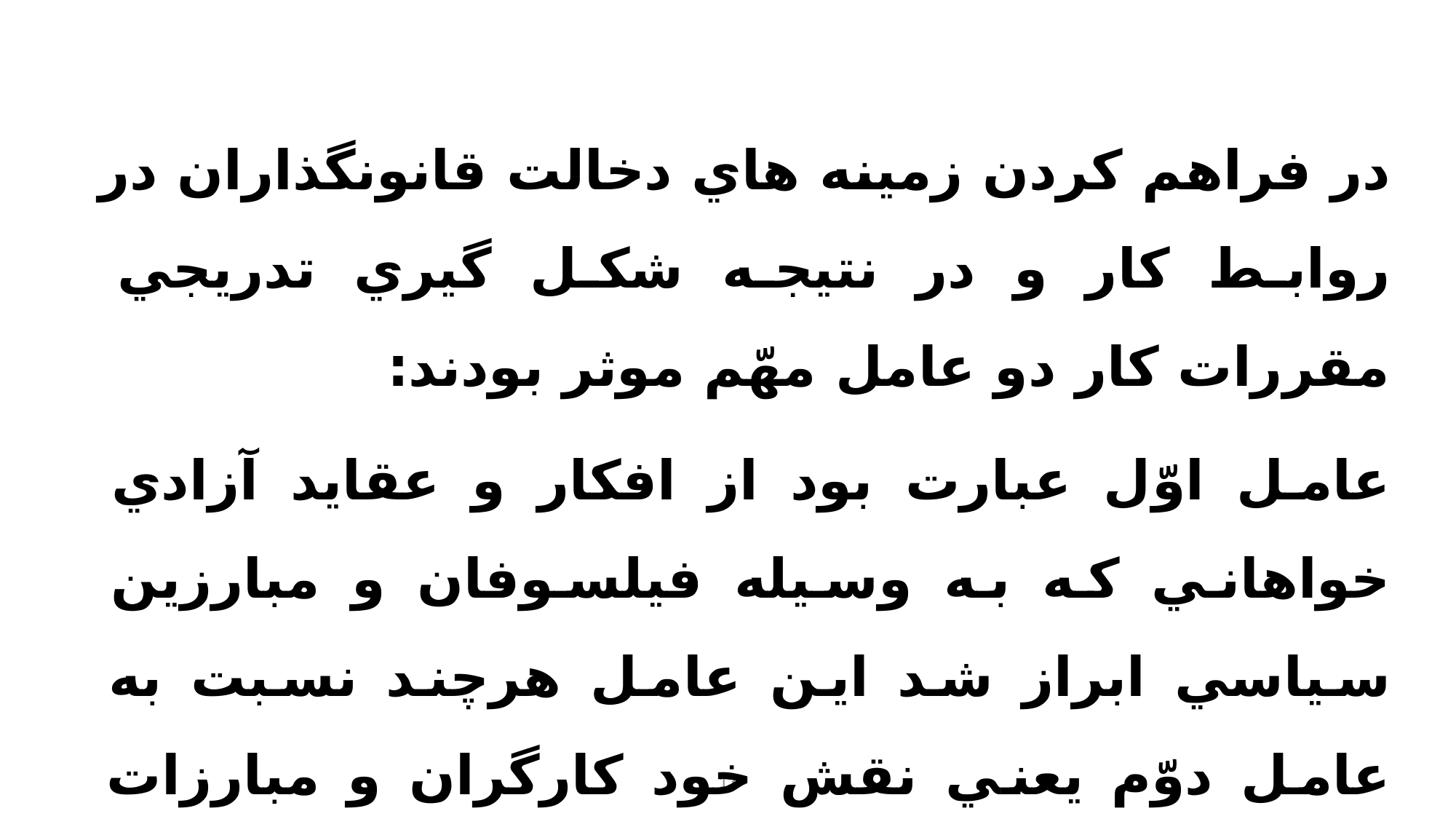

در فراهم كردن زمینه هاي دخالت قانونگذاران در روابط كار و در نتیجه شكل گیري تدریجي مقررات كار دو عامل مهّم موثر بودند:
عامل اوّل عبارت بود از افكار و عقاید آزادي خواهاني كه به وسیله فیلسوفان و مبارزین سیاسي ابراز شد این عامل هرچند نسبت به عامل دوّم یعني نقش خود كارگران و مبارزات آنها، فرعيتر بود امّا در بیداري كارگران و آگاهي آنها از حقوق خود اثر چشمگیري داشت.
13